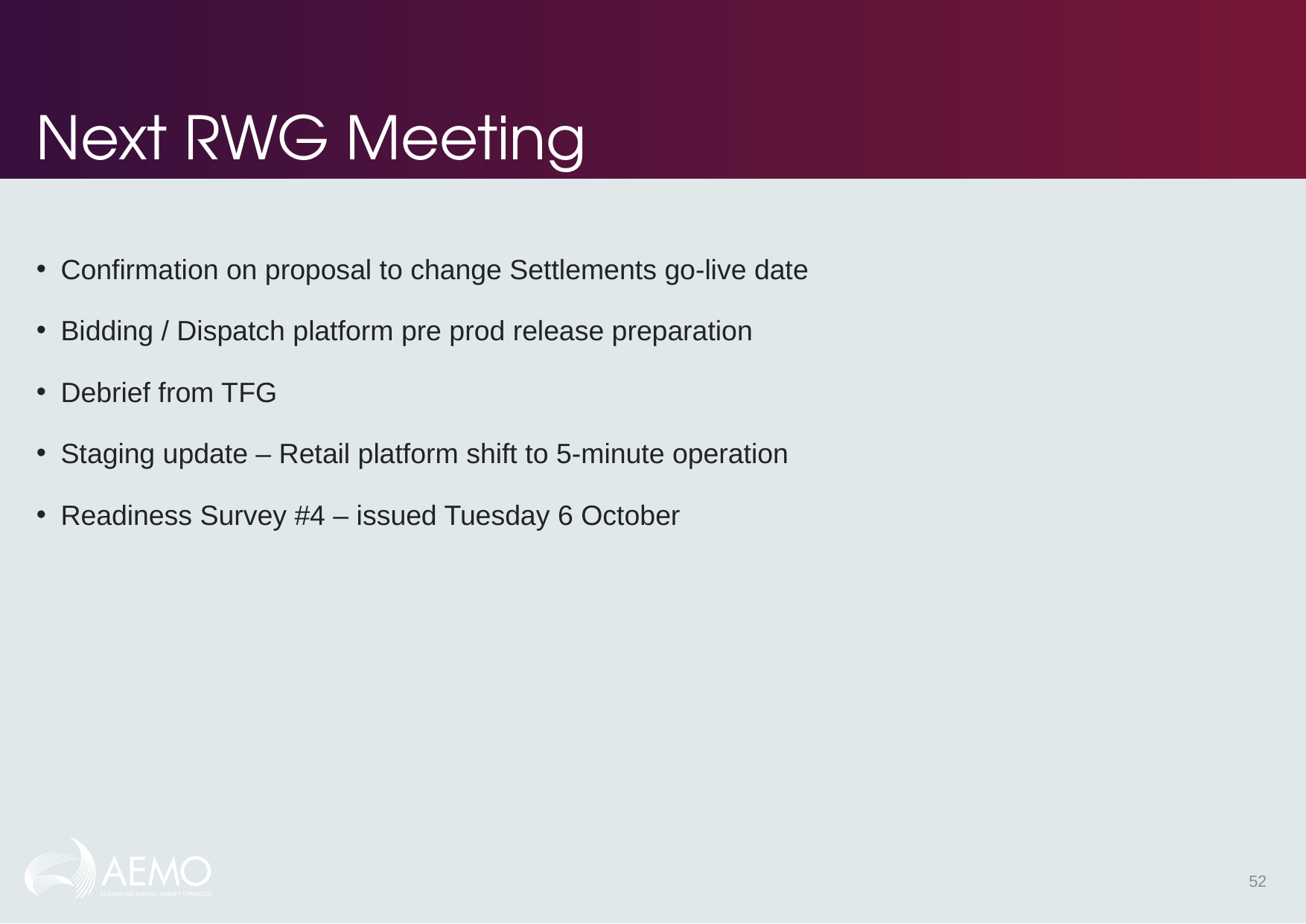

# Next RWG Meeting
Confirmation on proposal to change Settlements go-live date
Bidding / Dispatch platform pre prod release preparation
Debrief from TFG
Staging update – Retail platform shift to 5-minute operation
Readiness Survey #4 – issued Tuesday 6 October

52